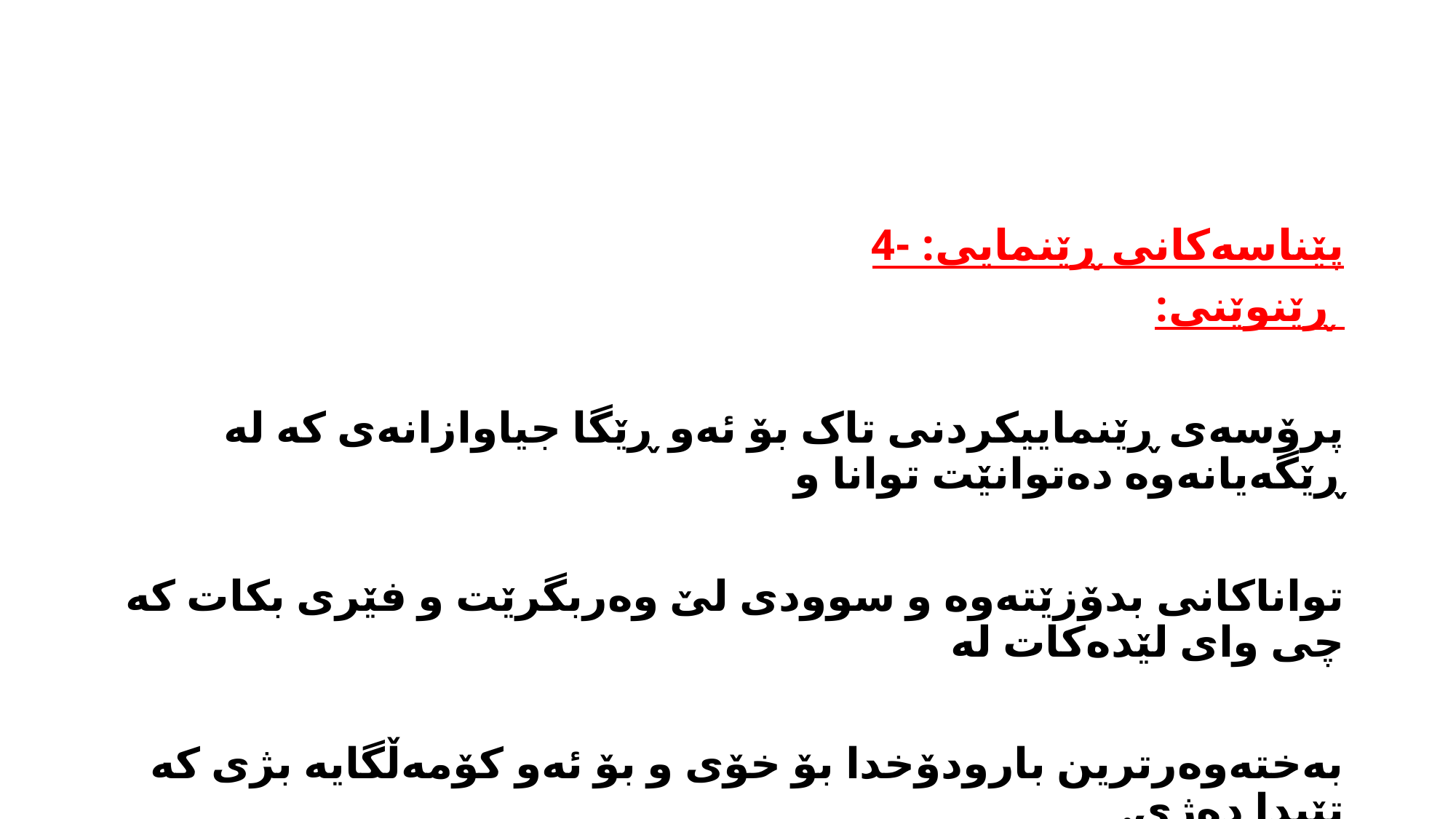

#
پێناسەکانی ڕێنمایی: -4
 ڕێنوێنی:

پرۆسەی ڕێنماییکردنی تاک بۆ ئەو ڕێگا جیاوازانەی کە لە ڕێگەیانەوە دەتوانێت توانا و

تواناکانی بدۆزێتەوە و سوودی لێ وەربگرێت و فێری بکات کە چی وای لێدەکات لە

بەختەوەرترین بارودۆخدا بۆ خۆی و بۆ ئەو کۆمەڵگایە بژی کە تێیدا دەژی.